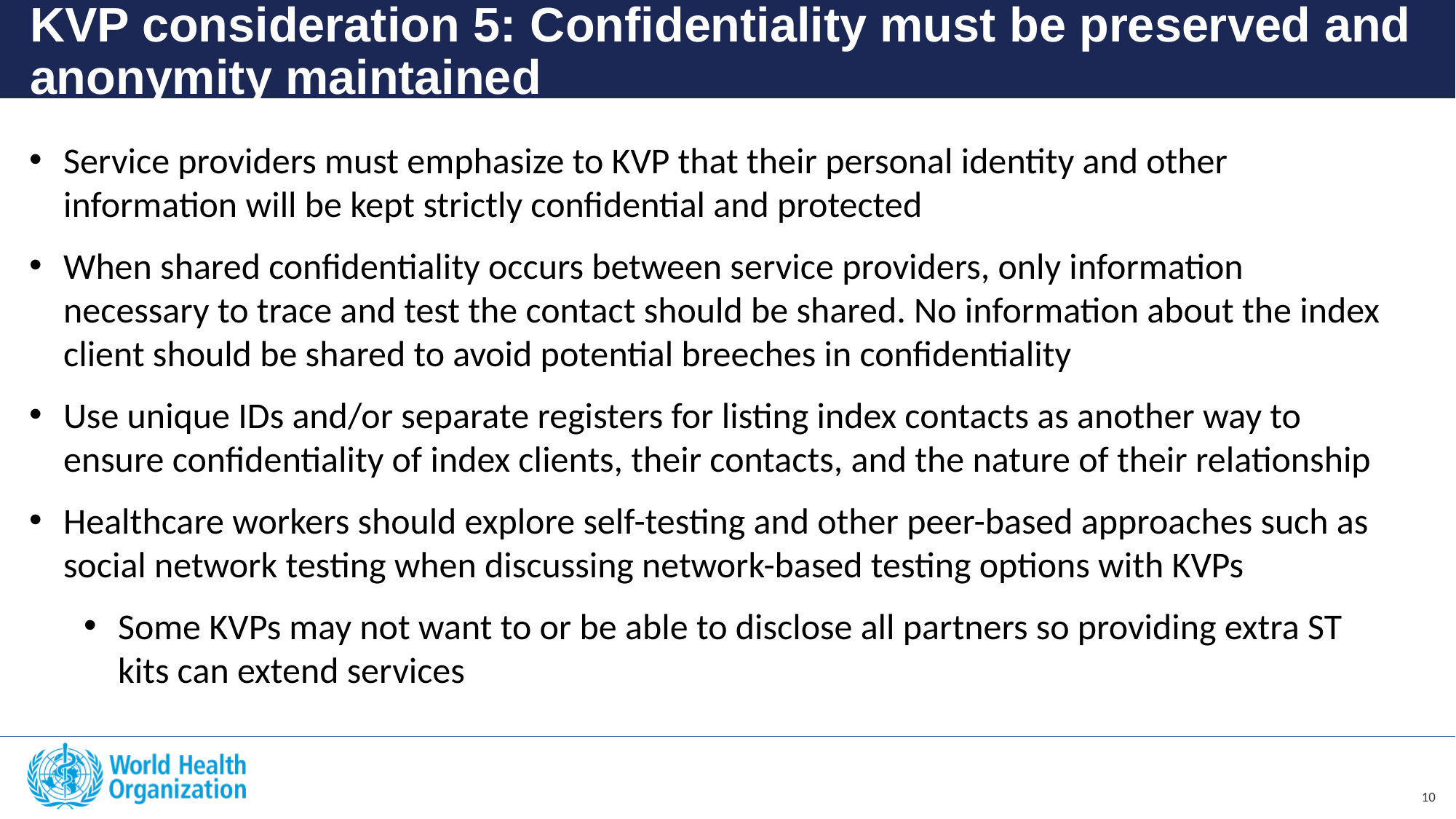

KVP consideration 5: Confidentiality must be preserved and anonymity maintained
Service providers must emphasize to KVP that their personal identity and other information will be kept strictly confidential and protected
When shared confidentiality occurs between service providers, only information necessary to trace and test the contact should be shared. No information about the index client should be shared to avoid potential breeches in confidentiality
Use unique IDs and/or separate registers for listing index contacts as another way to ensure confidentiality of index clients, their contacts, and the nature of their relationship
Healthcare workers should explore self-testing and other peer-based approaches such as social network testing when discussing network-based testing options with KVPs
Some KVPs may not want to or be able to disclose all partners so providing extra ST kits can extend services